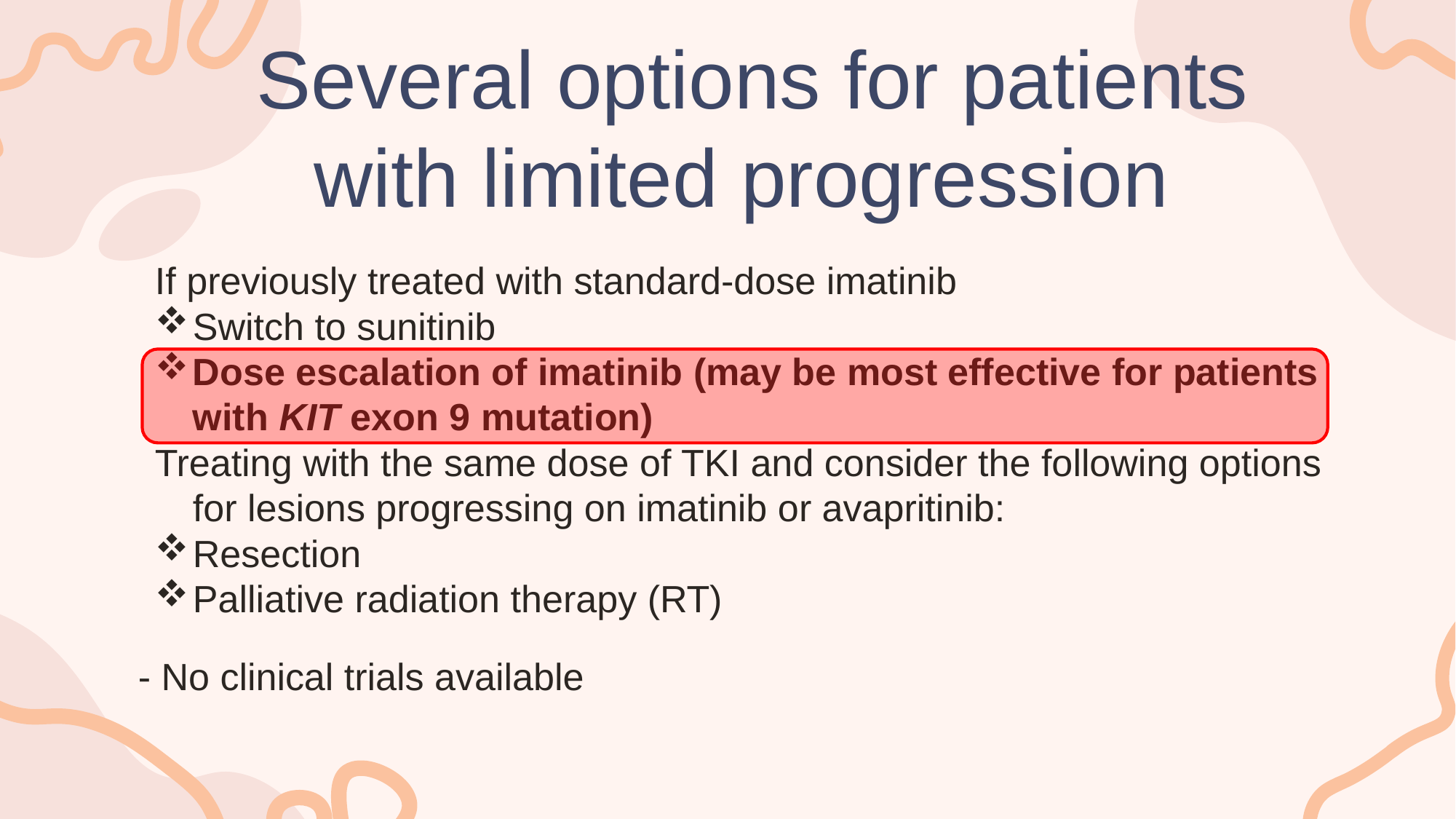

# Several options for patients with limited progression

If previously treated with standard-dose imatinib
Switch to sunitinib
Dose escalation of imatinib (may be most effective for patients with KIT exon 9 mutation)
Treating with the same dose of TKI and consider the following options for lesions progressing on imatinib or avapritinib:
Resection
Palliative radiation therapy (RT)
- No clinical trials available